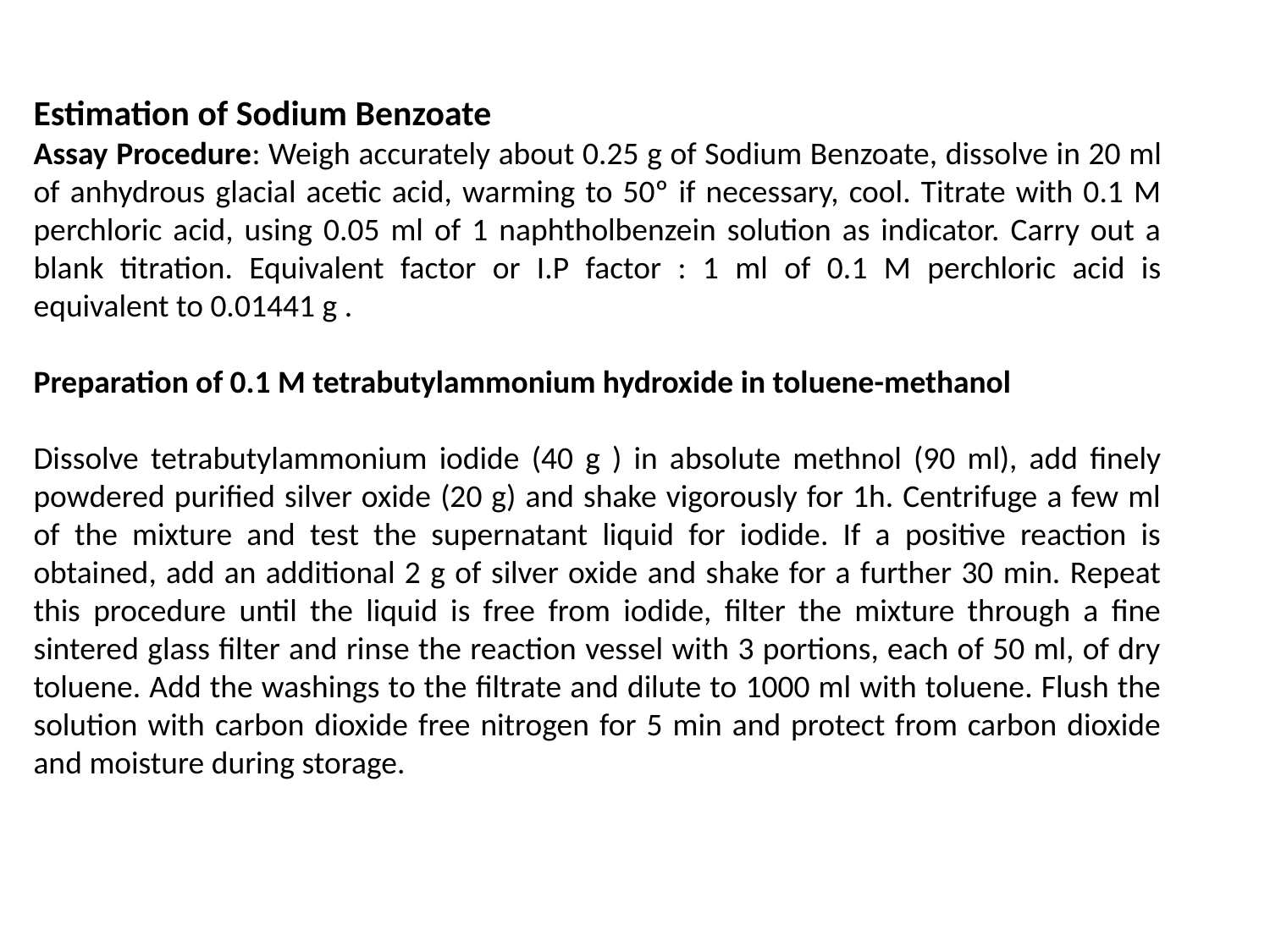

Estimation of Sodium Benzoate
Assay Procedure: Weigh accurately about 0.25 g of Sodium Benzoate, dissolve in 20 ml of anhydrous glacial acetic acid, warming to 50º if necessary, cool. Titrate with 0.1 M perchloric acid, using 0.05 ml of 1 naphtholbenzein solution as indicator. Carry out a blank titration. Equivalent factor or I.P factor : 1 ml of 0.1 M perchloric acid is equivalent to 0.01441 g .

Preparation of 0.1 M tetrabutylammonium hydroxide in toluene-methanol

Dissolve tetrabutylammonium iodide (40 g ) in absolute methnol (90 ml), add finely powdered purified silver oxide (20 g) and shake vigorously for 1h. Centrifuge a few ml of the mixture and test the supernatant liquid for iodide. If a positive reaction is obtained, add an additional 2 g of silver oxide and shake for a further 30 min. Repeat this procedure until the liquid is free from iodide, filter the mixture through a fine sintered glass filter and rinse the reaction vessel with 3 portions, each of 50 ml, of dry toluene. Add the washings to the filtrate and dilute to 1000 ml with toluene. Flush the solution with carbon dioxide free nitrogen for 5 min and protect from carbon dioxide and moisture during storage.